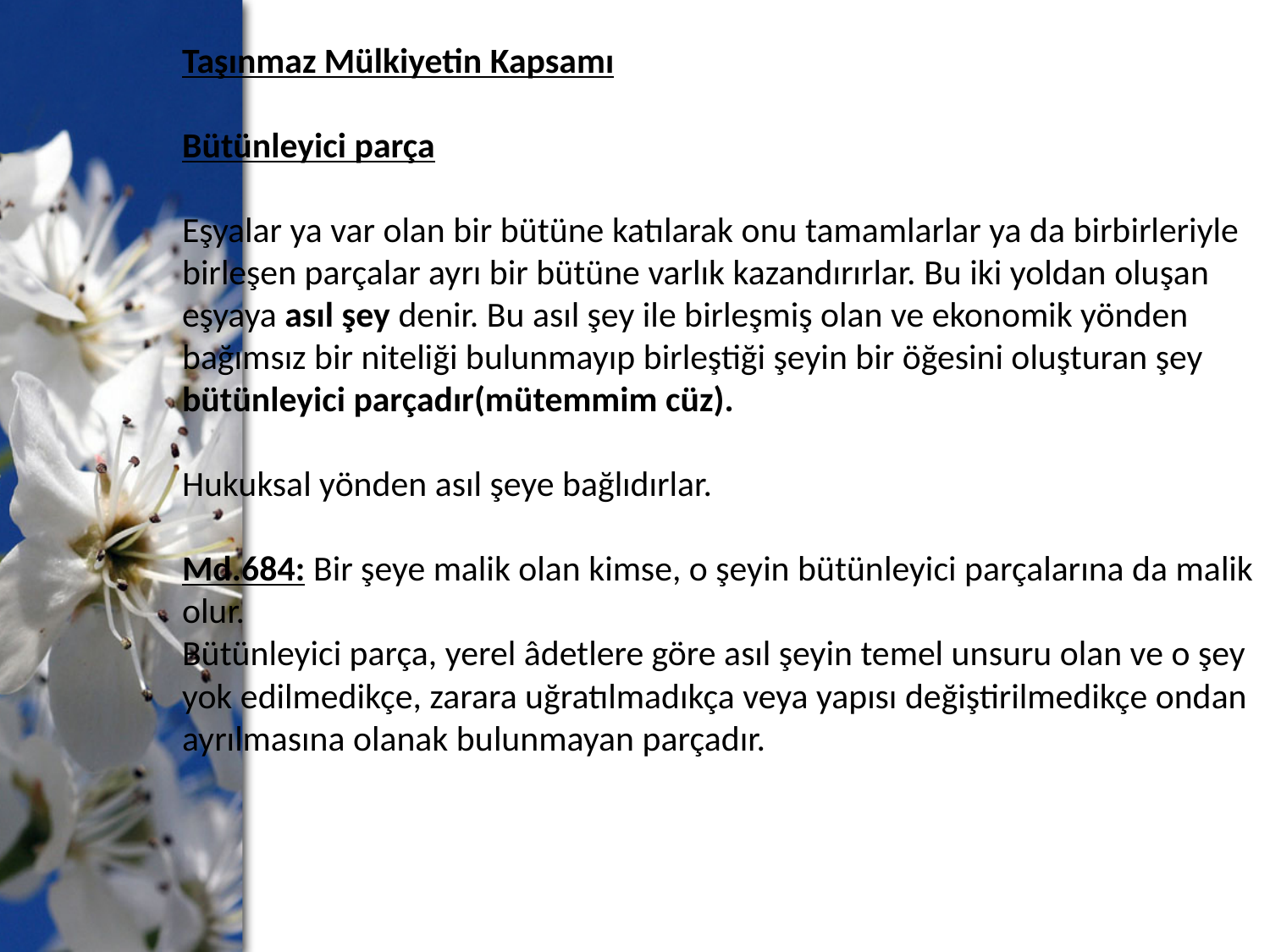

Taşınmaz Mülkiyetin Kapsamı

Bütünleyici parça

Eşyalar ya var olan bir bütüne katılarak onu tamamlarlar ya da birbirleriyle birleşen parçalar ayrı bir bütüne varlık kazandırırlar. Bu iki yoldan oluşan eşyaya asıl şey denir. Bu asıl şey ile birleşmiş olan ve ekonomik yönden bağımsız bir niteliği bulunmayıp birleştiği şeyin bir öğesini oluşturan şey bütünleyici parçadır(mütemmim cüz).

Hukuksal yönden asıl şeye bağlıdırlar.

Md.684: Bir şeye malik olan kimse, o şeyin bütünleyici parçalarına da malik olur.
Bütünleyici parça, yerel âdetlere göre asıl şeyin temel unsuru olan ve o şey yok edilmedikçe, zarara uğratılmadıkça veya yapısı değiştirilmedikçe ondan ayrılmasına olanak bulunmayan parçadır.